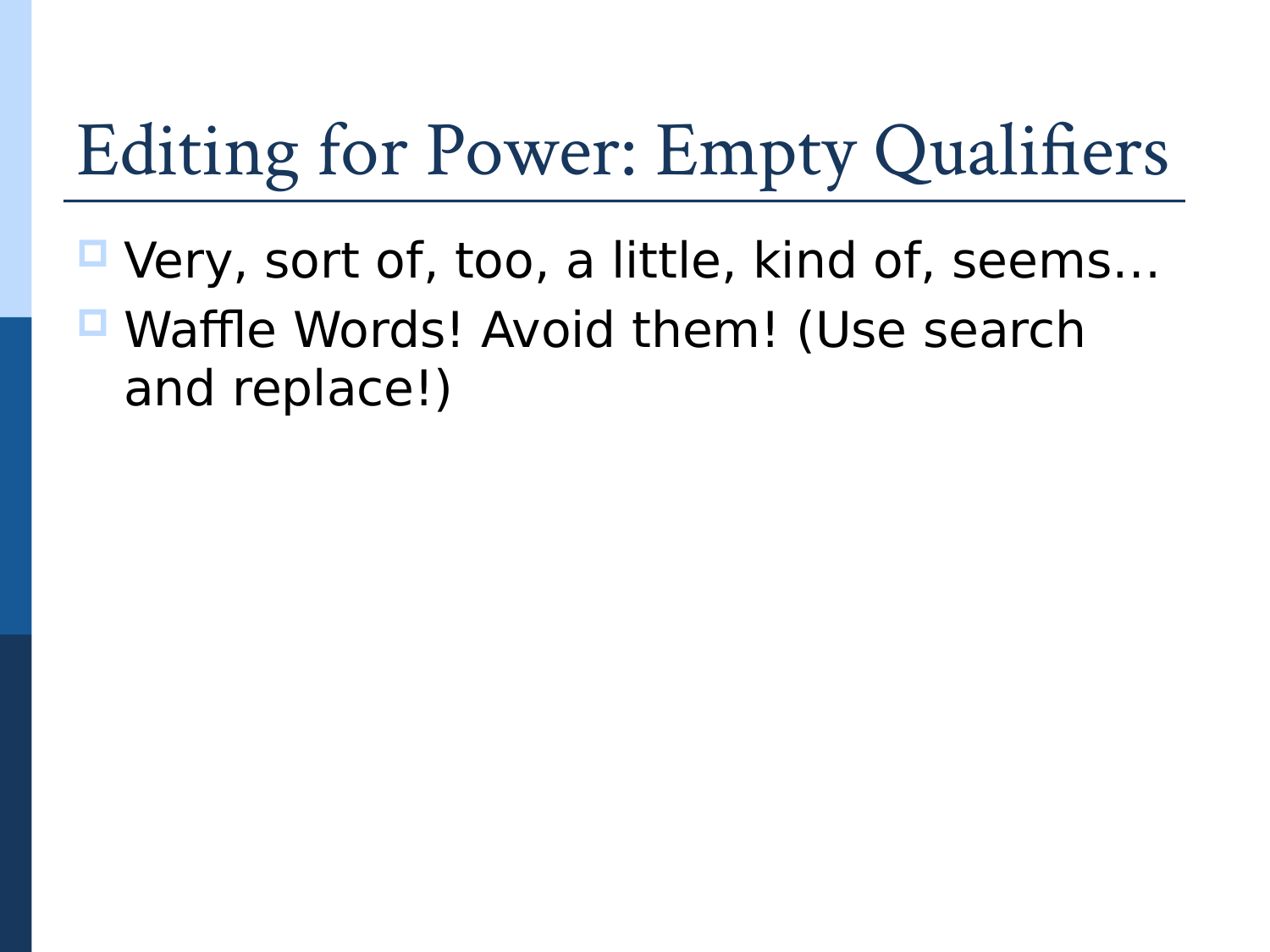

# Editing for Power: Empty Qualifiers
Very, sort of, too, a little, kind of, seems…
Waffle Words! Avoid them! (Use search and replace!)